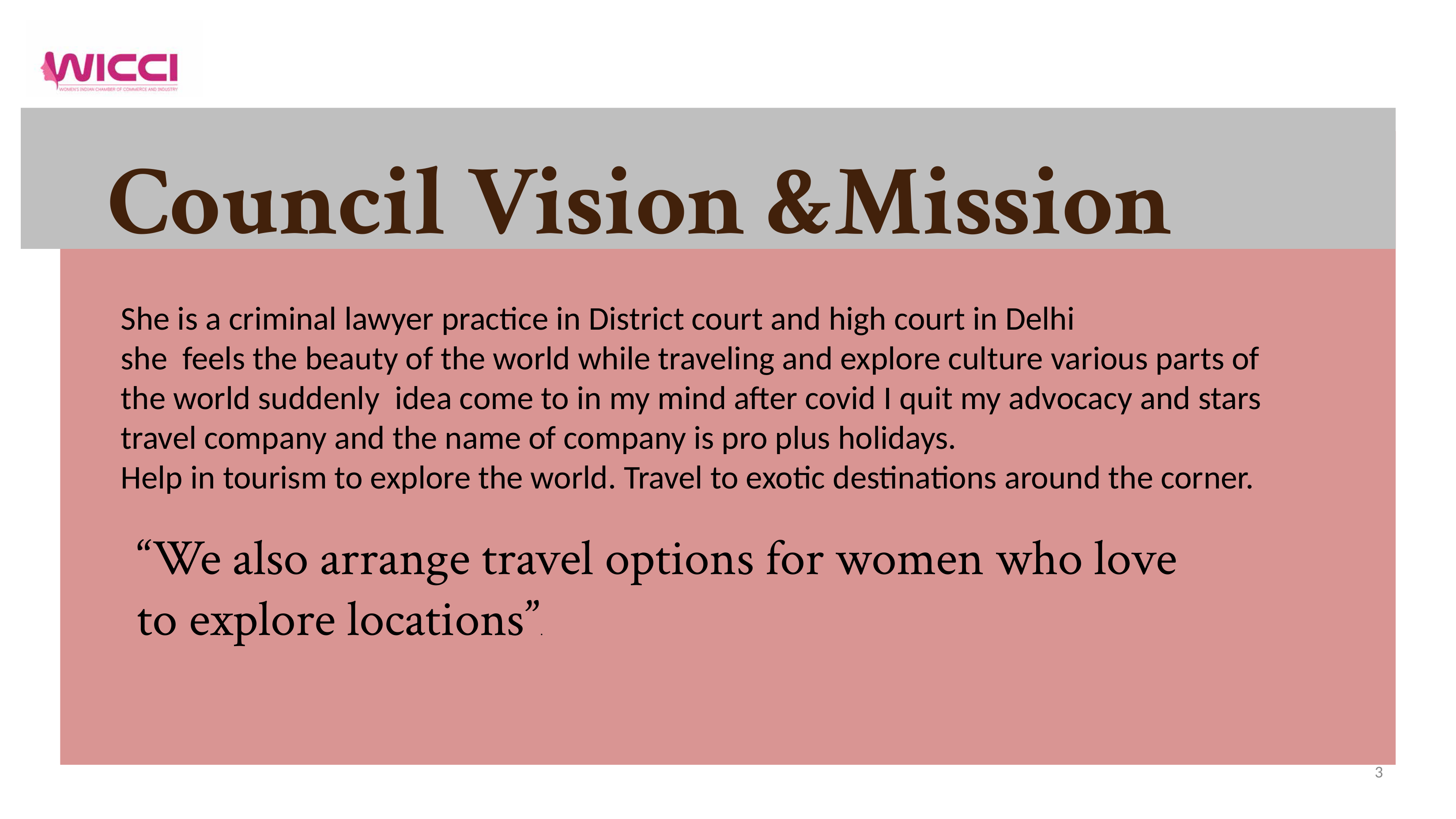

# Council Vision &Mission

She is a criminal lawyer practice in District court and high court in Delhi
she  feels the beauty of the world while traveling and explore culture various parts of the world suddenly  idea come to in my mind after covid I quit my advocacy and stars travel company and the name of company is pro plus holidays.
Help in tourism to explore the world. Travel to exotic destinations around the corner.

“We also arrange travel options for women who love to explore locations”.
3